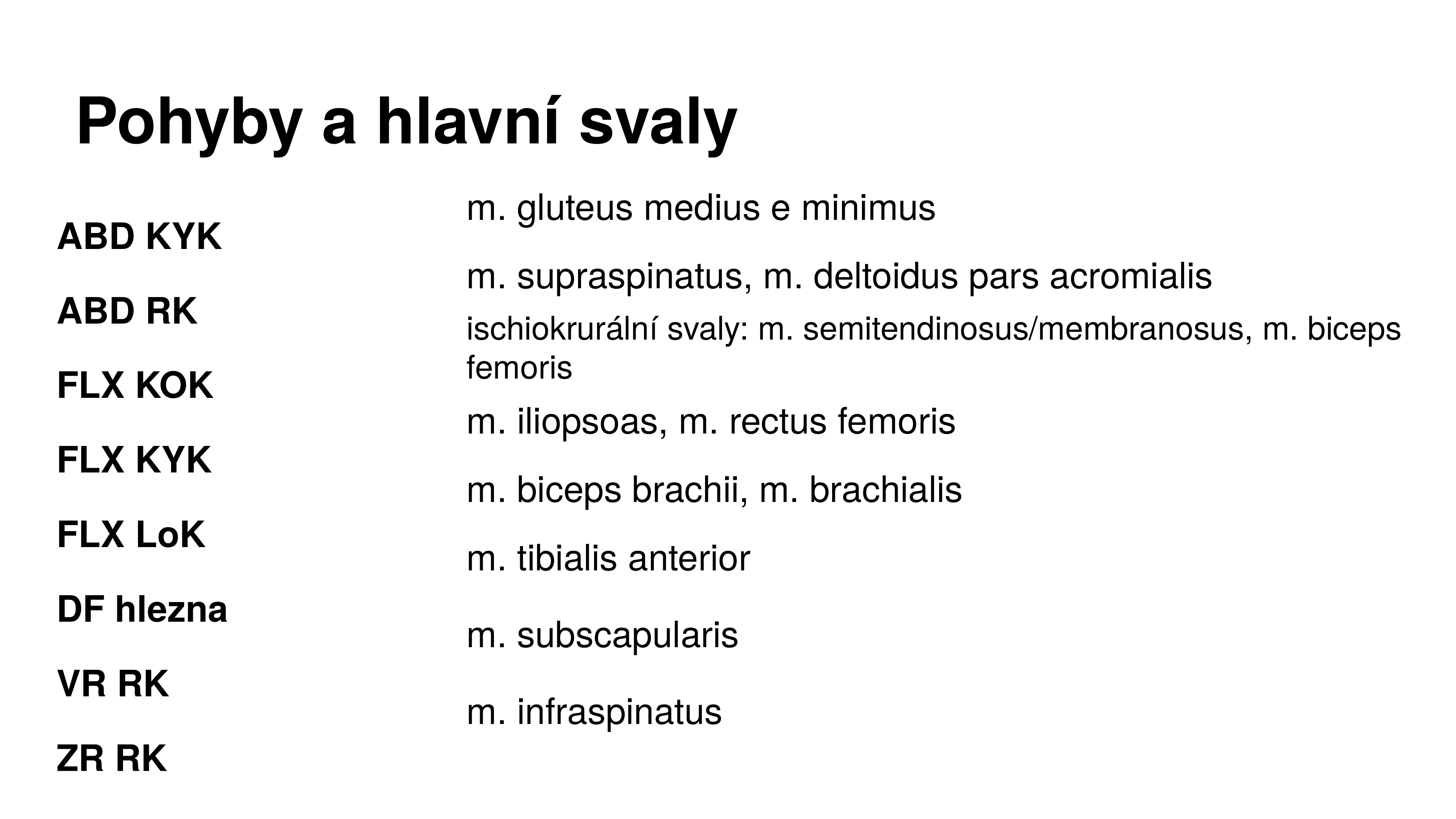

# Pohyby a hlavní svaly
m. gluteus medius e minimus
ABD KYK
ABD RK
FLX KOK
FLX KYK
FLX LoK
DF hlezna
VR RK
ZR RK

m. supraspinatus, m. deltoidus pars acromialis
ischiokrurální svaly: m. semitendinosus/membranosus, m. biceps femoris
m. iliopsoas, m. rectus femoris
m. biceps brachii, m. brachialis
m. tibialis anterior
m. subscapularis
m. infraspinatus